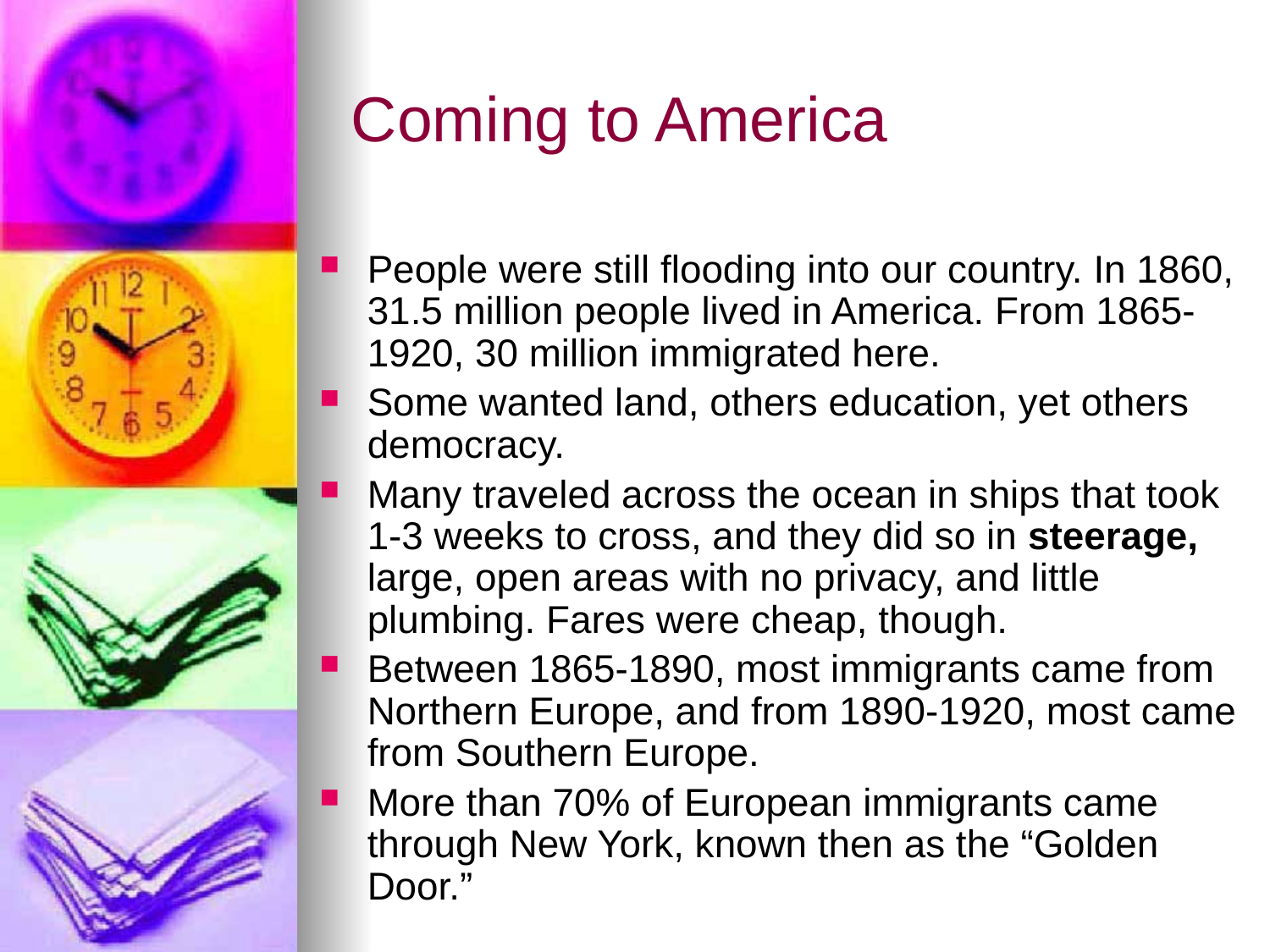

# Coming to America
People were still flooding into our country. In 1860, 31.5 million people lived in America. From 1865-1920, 30 million immigrated here.
Some wanted land, others education, yet others democracy.
Many traveled across the ocean in ships that took 1-3 weeks to cross, and they did so in steerage, large, open areas with no privacy, and little plumbing. Fares were cheap, though.
Between 1865-1890, most immigrants came from Northern Europe, and from 1890-1920, most came from Southern Europe.
More than 70% of European immigrants came through New York, known then as the “Golden Door.”